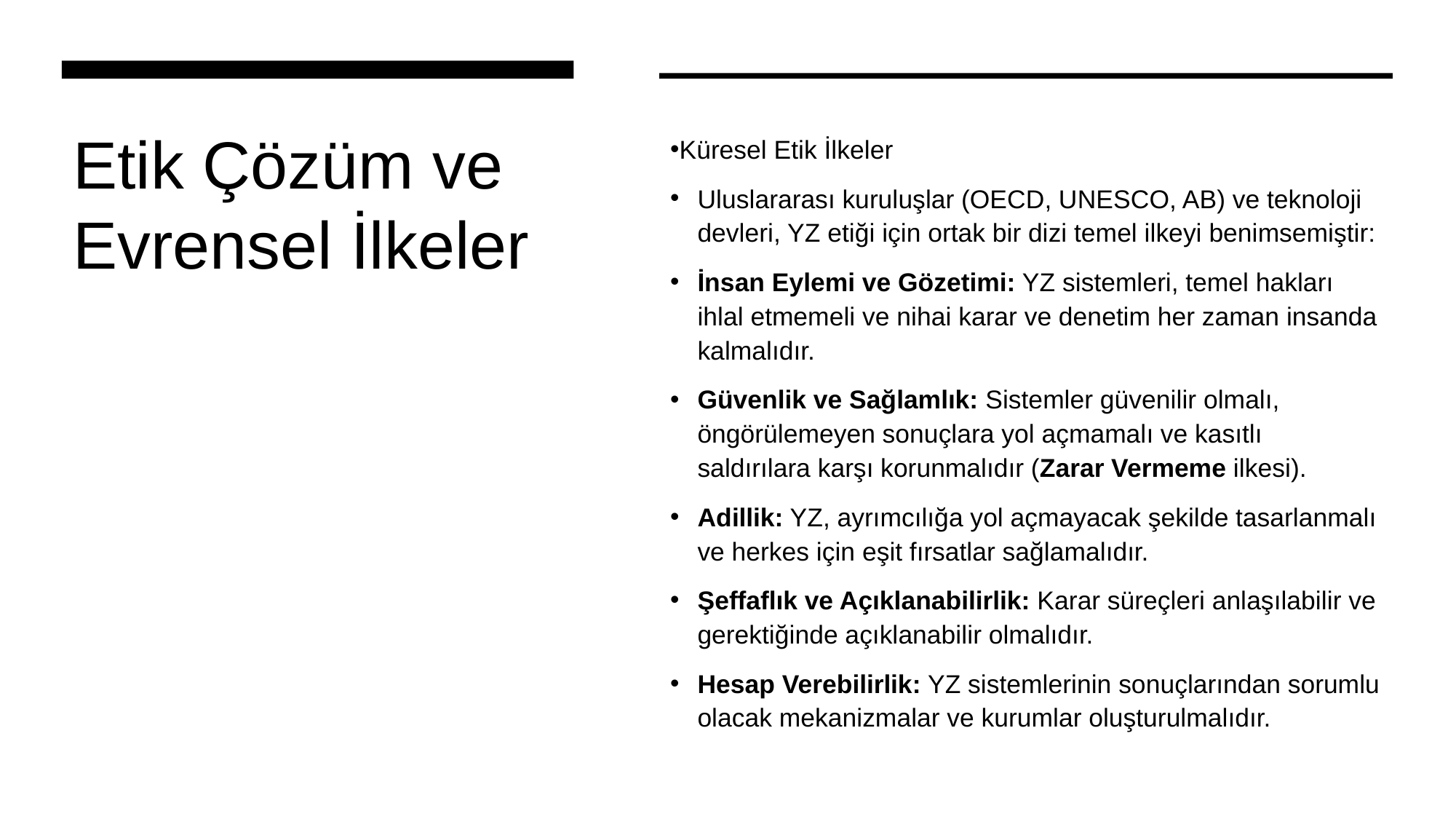

# Etik Çözüm ve Evrensel İlkeler
Küresel Etik İlkeler
Uluslararası kuruluşlar (OECD, UNESCO, AB) ve teknoloji devleri, YZ etiği için ortak bir dizi temel ilkeyi benimsemiştir:
İnsan Eylemi ve Gözetimi: YZ sistemleri, temel hakları ihlal etmemeli ve nihai karar ve denetim her zaman insanda kalmalıdır.
Güvenlik ve Sağlamlık: Sistemler güvenilir olmalı, öngörülemeyen sonuçlara yol açmamalı ve kasıtlı saldırılara karşı korunmalıdır (Zarar Vermeme ilkesi).
Adillik: YZ, ayrımcılığa yol açmayacak şekilde tasarlanmalı ve herkes için eşit fırsatlar sağlamalıdır.
Şeffaflık ve Açıklanabilirlik: Karar süreçleri anlaşılabilir ve gerektiğinde açıklanabilir olmalıdır.
Hesap Verebilirlik: YZ sistemlerinin sonuçlarından sorumlu olacak mekanizmalar ve kurumlar oluşturulmalıdır.